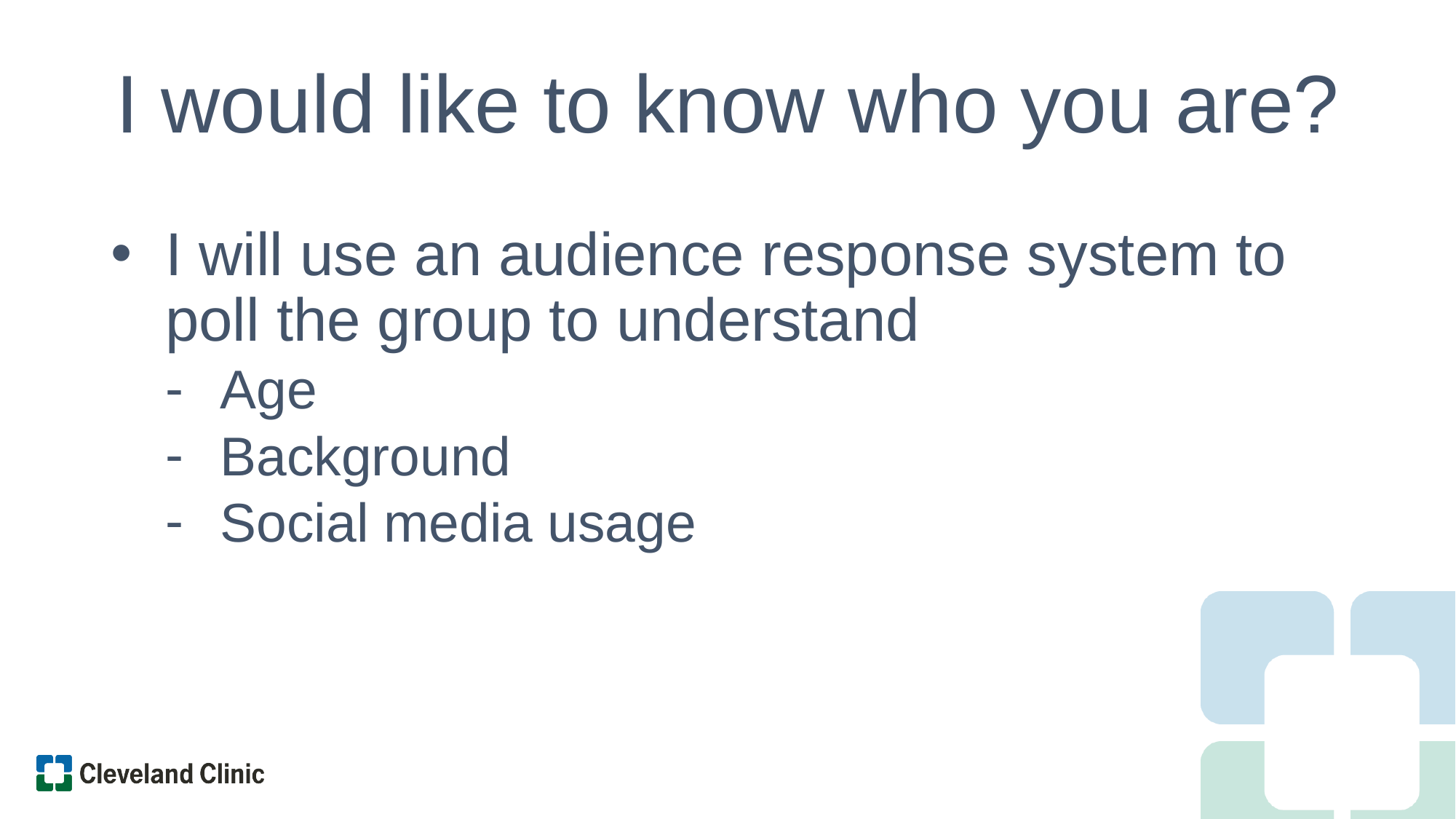

# I would like to know who you are?
I will use an audience response system to poll the group to understand
Age
Background
Social media usage